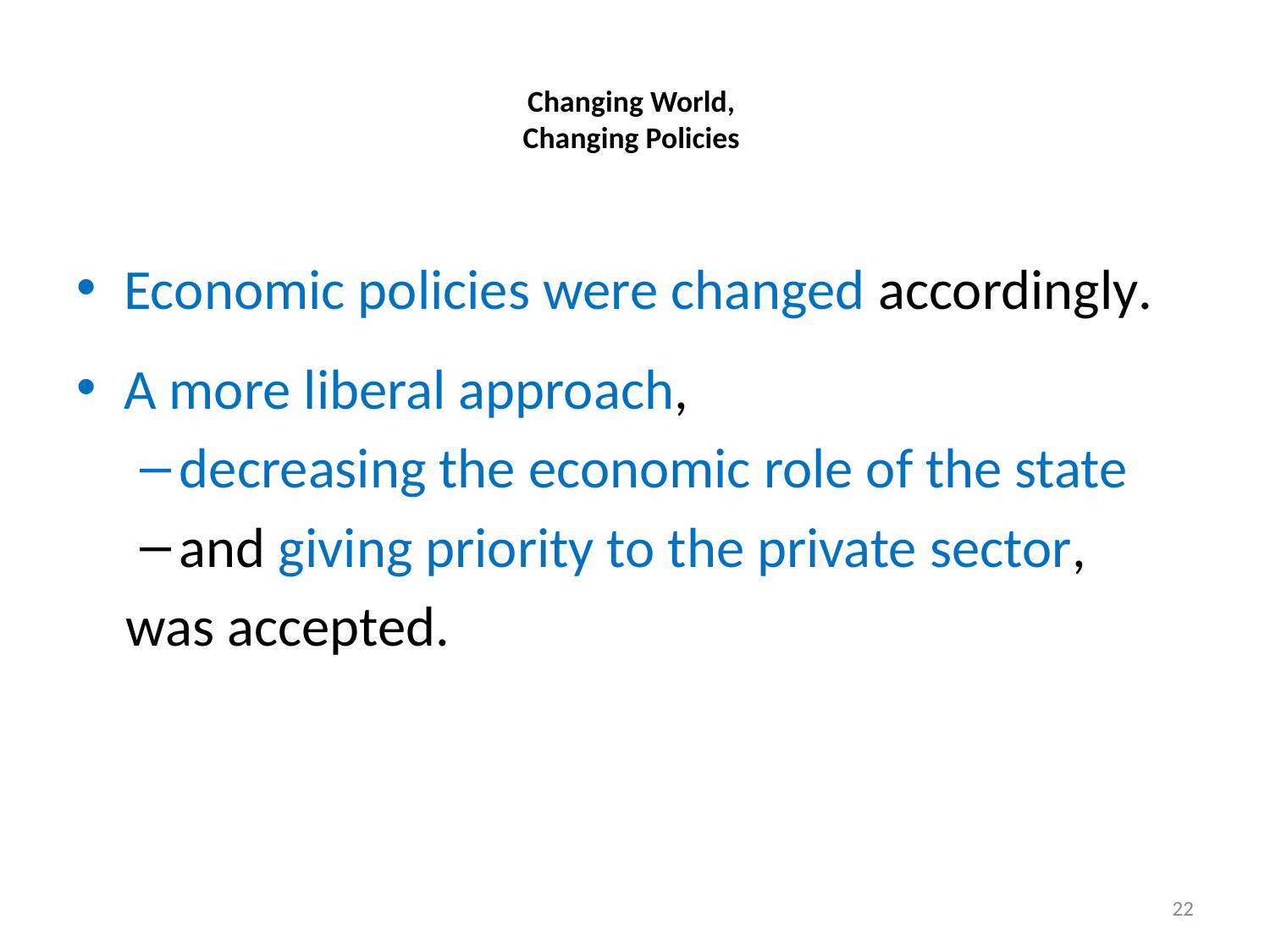

# Changing World, Changing Policies
Economic policies were changed accordingly.
A more liberal approach,
decreasing the economic role of the state
and giving priority to the private sector,
was accepted.

22